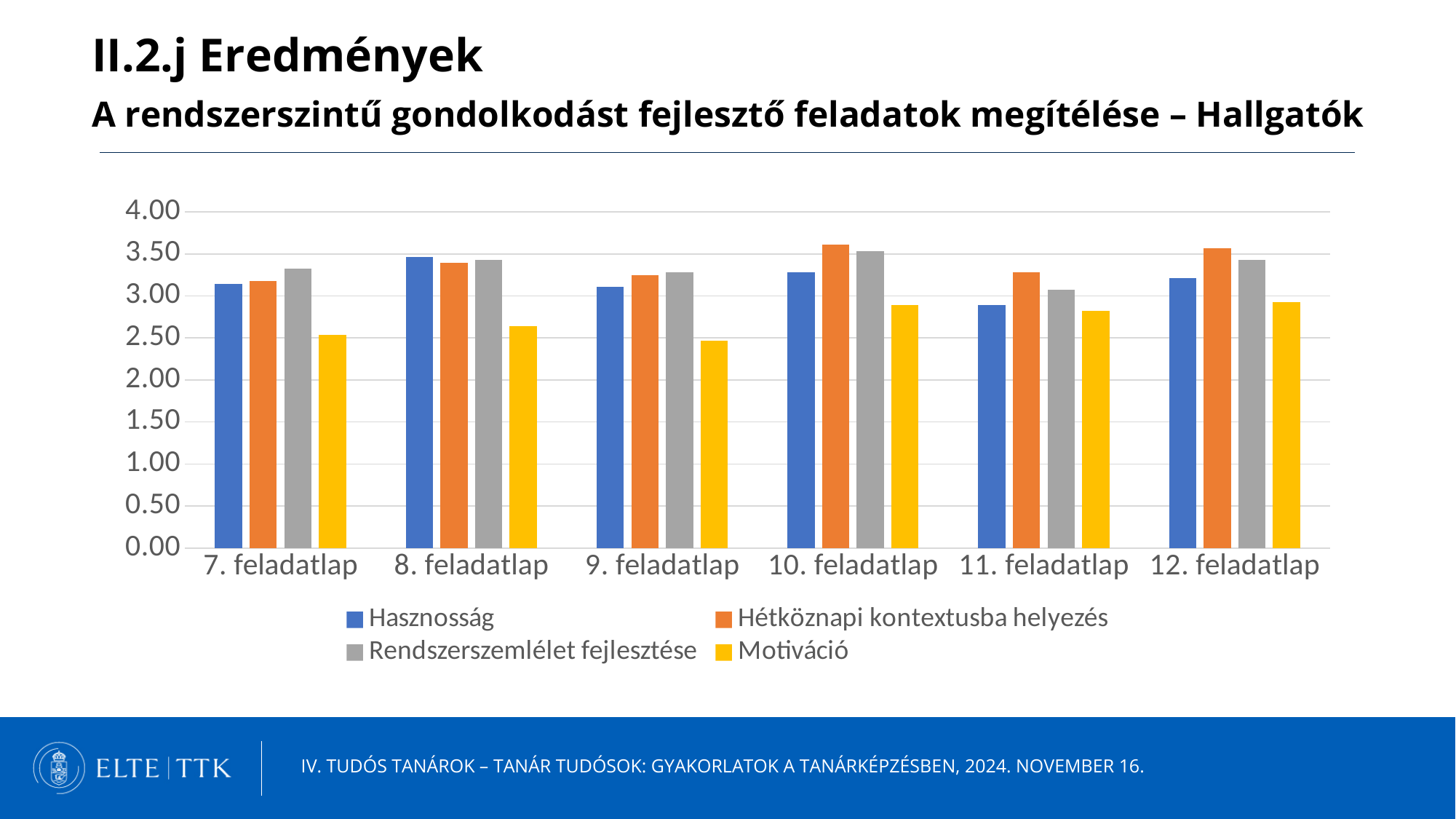

II.2.j Eredmények
A rendszerszintű gondolkodást fejlesztő feladatok megítélése – Hallgatók

### Chart

| Category | Hasznosság | Hétköznapi kontextusba helyezés | Rendszerszemlélet fejlesztése | Motiváció |
|---|---|---|---|---|
| 7. feladatlap | 3.142857142857143 | 3.1785714285714284 | 3.3214285714285716 | 2.5357142857142856 |
| 8. feladatlap | 3.4642857142857144 | 3.392857142857143 | 3.4285714285714284 | 2.642857142857143 |
| 9. feladatlap | 3.107142857142857 | 3.25 | 3.2857142857142856 | 2.4642857142857144 |
| 10. feladatlap | 3.2857142857142856 | 3.607142857142857 | 3.5357142857142856 | 2.892857142857143 |
| 11. feladatlap | 2.892857142857143 | 3.2857142857142856 | 3.0714285714285716 | 2.8214285714285716 |
| 12. feladatlap | 3.2142857142857144 | 3.5714285714285716 | 3.4285714285714284 | 2.9285714285714284 |
IV. Tudós tanárok – tanár tudósok: Gyakorlatok a tanárképzésben, 2024. november 16.